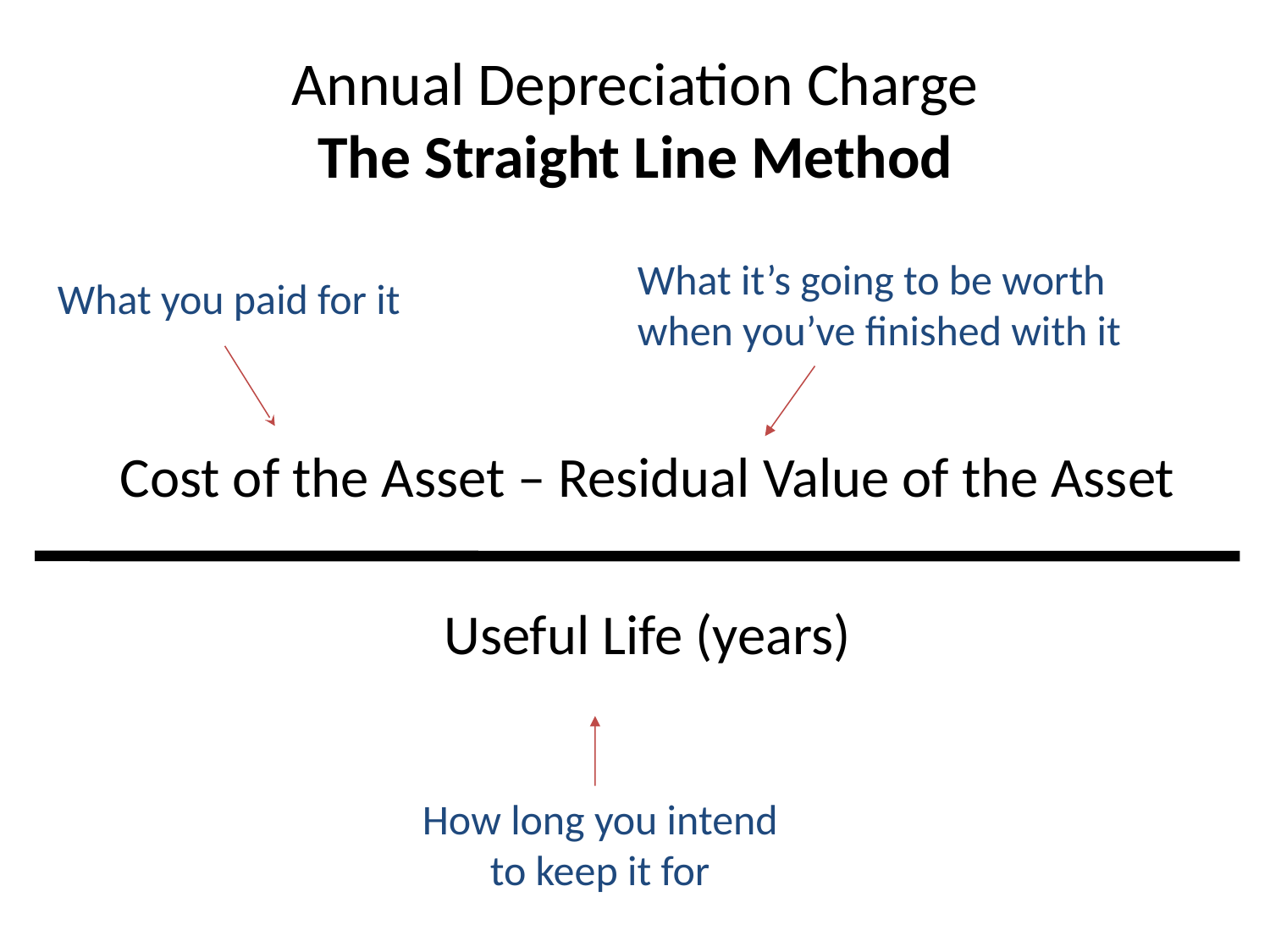

# Annual Depreciation Charge The Straight Line Method
What it’s going to be worth when you’ve finished with it
What you paid for it

Cost of the Asset – Residual Value of the Asset

Useful Life (years)

How long you intend to keep it for